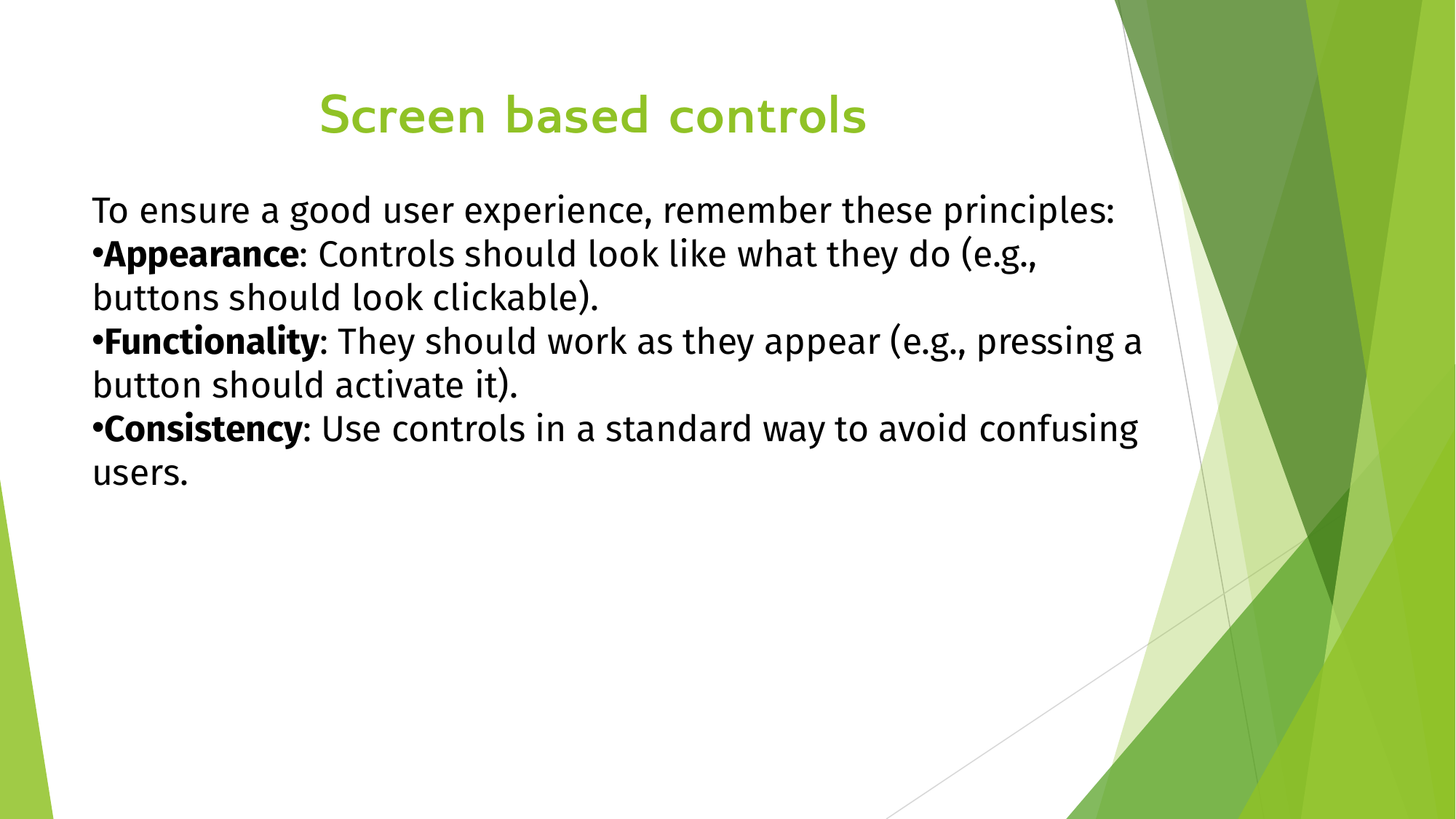

# Screen based controls
To ensure a good user experience, remember these principles:
Appearance: Controls should look like what they do (e.g., buttons should look clickable).
Functionality: They should work as they appear (e.g., pressing a button should activate it).
Consistency: Use controls in a standard way to avoid confusing users.